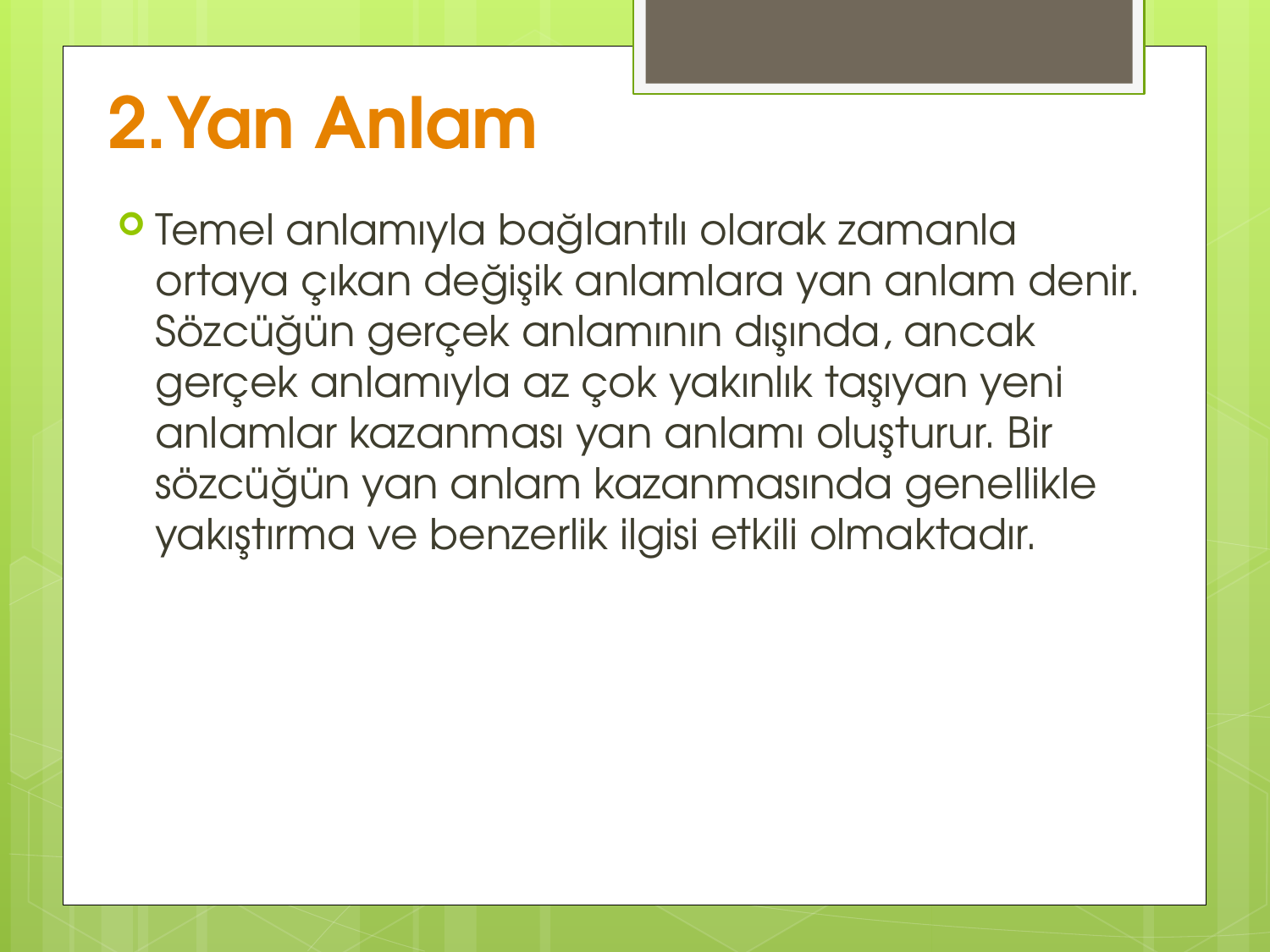

# 2.Yan Anlam
Temel anlamıyla bağlantılı olarak zamanla ortaya çıkan değişik anlamlara yan anlam denir. Sözcüğün gerçek anlamının dışında, ancak gerçek anlamıyla az çok yakınlık taşıyan yeni anlamlar kazanması yan anlamı oluşturur. Bir sözcüğün yan anlam kazanmasında genellikle yakıştırma ve benzerlik ilgisi etkili olmaktadır.